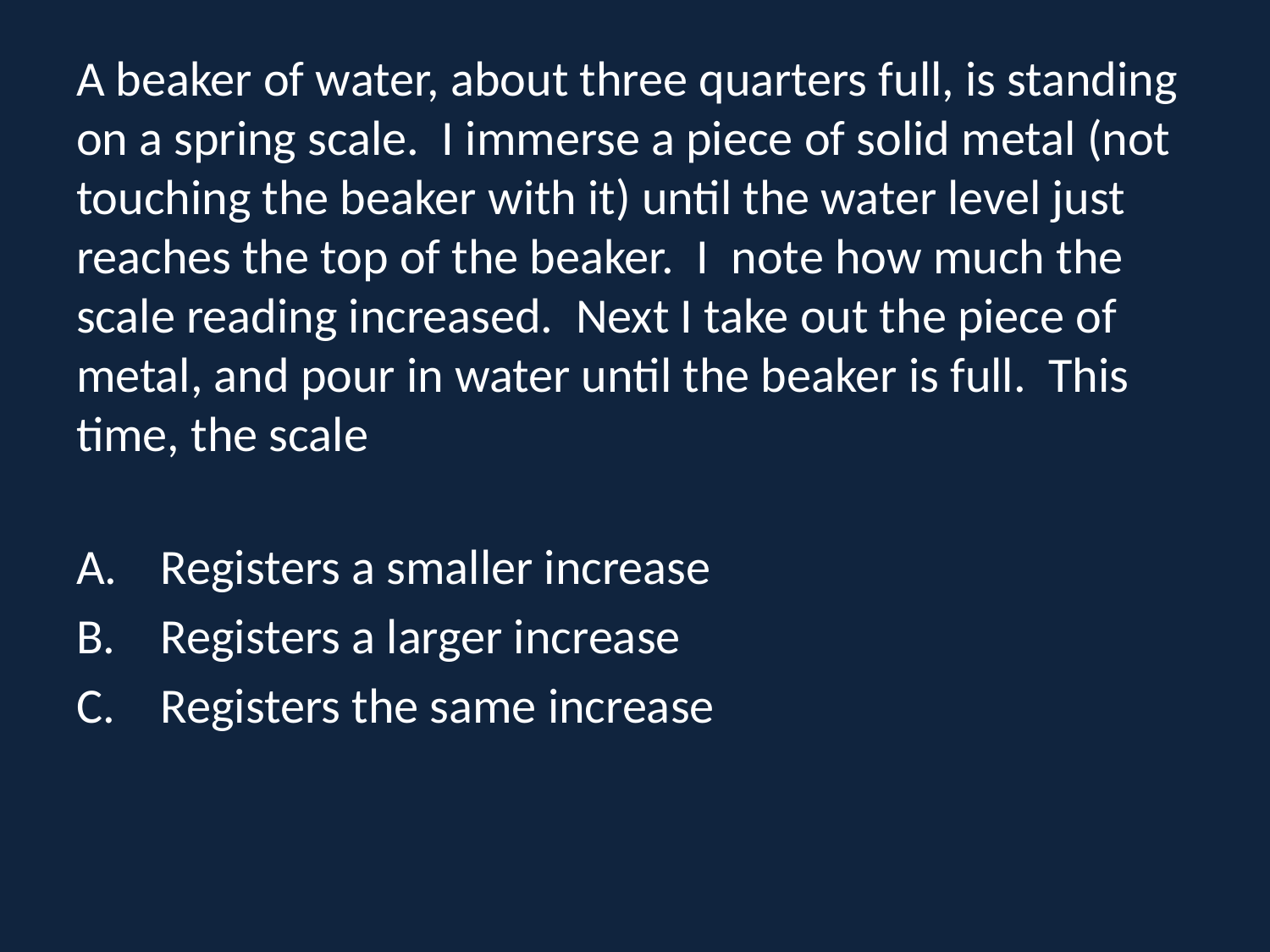

# A beaker of water, about three quarters full, is standing on a spring scale.  I immerse a piece of solid metal (not touching the beaker with it) until the water level just reaches the top of the beaker.  I  note how much the scale reading increased.  Next I take out the piece of metal, and pour in water until the beaker is full.  This time, the scale
Registers a smaller increase
Registers a larger increase
Registers the same increase